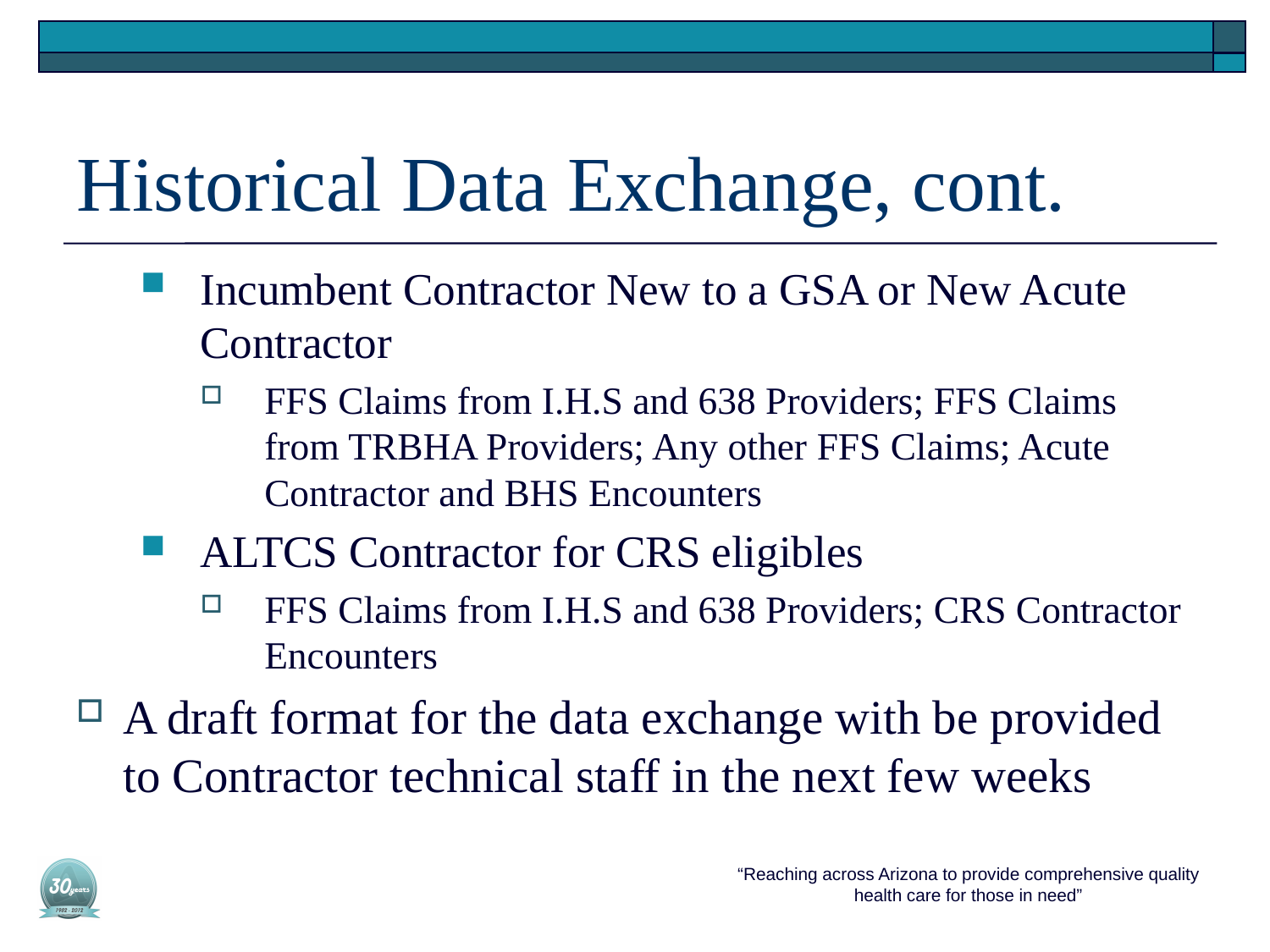

# Historical Data Exchange, cont.
Incumbent Contractor New to a GSA or New Acute Contractor
FFS Claims from I.H.S and 638 Providers; FFS Claims from TRBHA Providers; Any other FFS Claims; Acute Contractor and BHS Encounters
ALTCS Contractor for CRS eligibles
FFS Claims from I.H.S and 638 Providers; CRS Contractor Encounters
A draft format for the data exchange with be provided to Contractor technical staff in the next few weeks